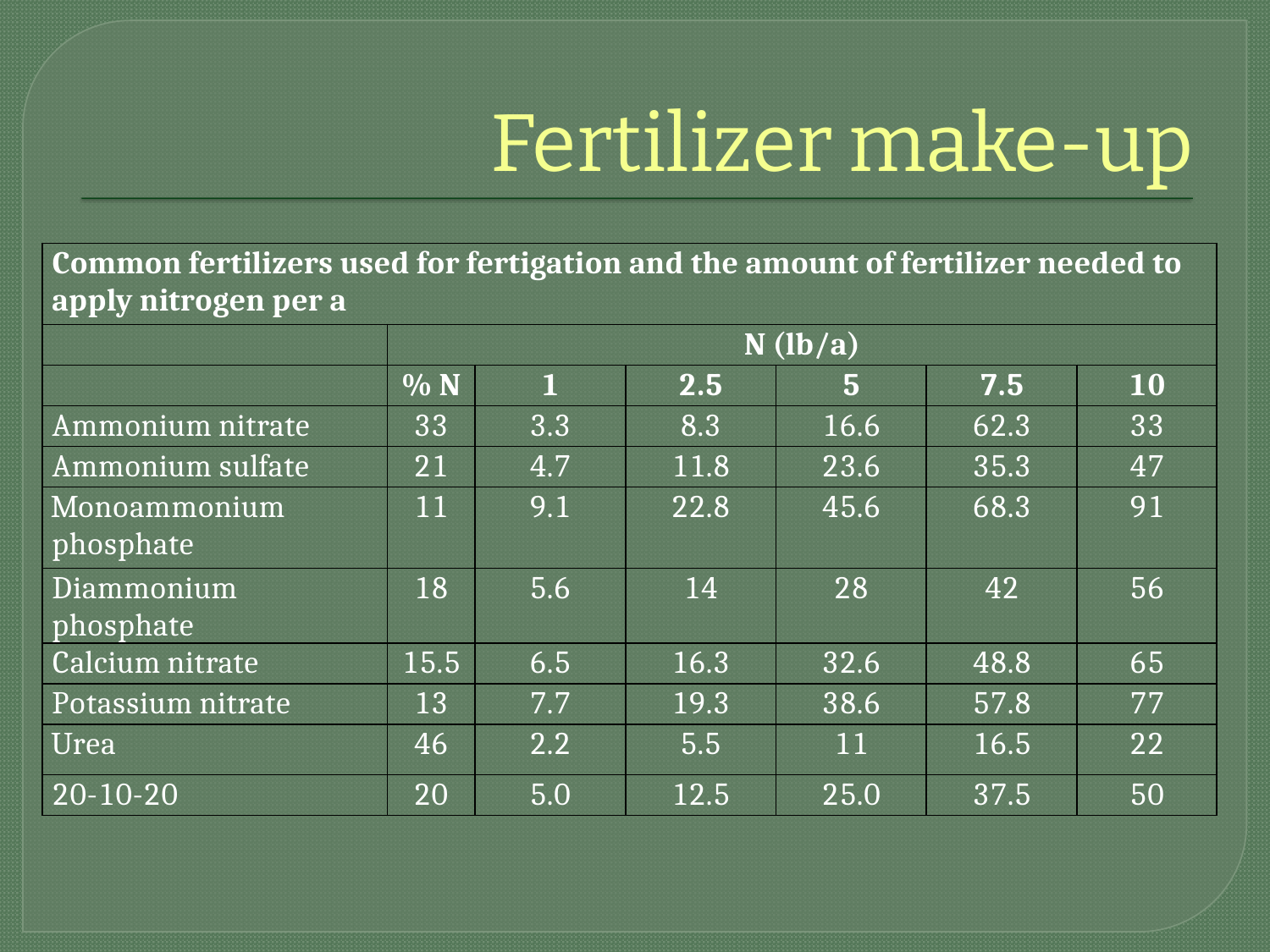

# Fertilizer make-up
| Common fertilizers used for fertigation and the amount of fertilizer needed to apply nitrogen per a |  |  |  |  |  |  |
| --- | --- | --- | --- | --- | --- | --- |
|  | N (lb/a) |  |  |  |  |  |
|  | % N | 1 | 2.5 | 5 | 7.5 | 10 |
| Ammonium nitrate | 33 | 3.3 | 8.3 | 16.6 | 62.3 | 33 |
| Ammonium sulfate | 21 | 4.7 | 11.8 | 23.6 | 35.3 | 47 |
| Monoammonium phosphate | 11 | 9.1 | 22.8 | 45.6 | 68.3 | 91 |
| Diammonium phosphate | 18 | 5.6 | 14 | 28 | 42 | 56 |
| Calcium nitrate | 15.5 | 6.5 | 16.3 | 32.6 | 48.8 | 65 |
| Potassium nitrate | 13 | 7.7 | 19.3 | 38.6 | 57.8 | 77 |
| Urea | 46 | 2.2 | 5.5 | 11 | 16.5 | 22 |
| 20-10-20 | 20 | 5.0 | 12.5 | 25.0 | 37.5 | 50 |